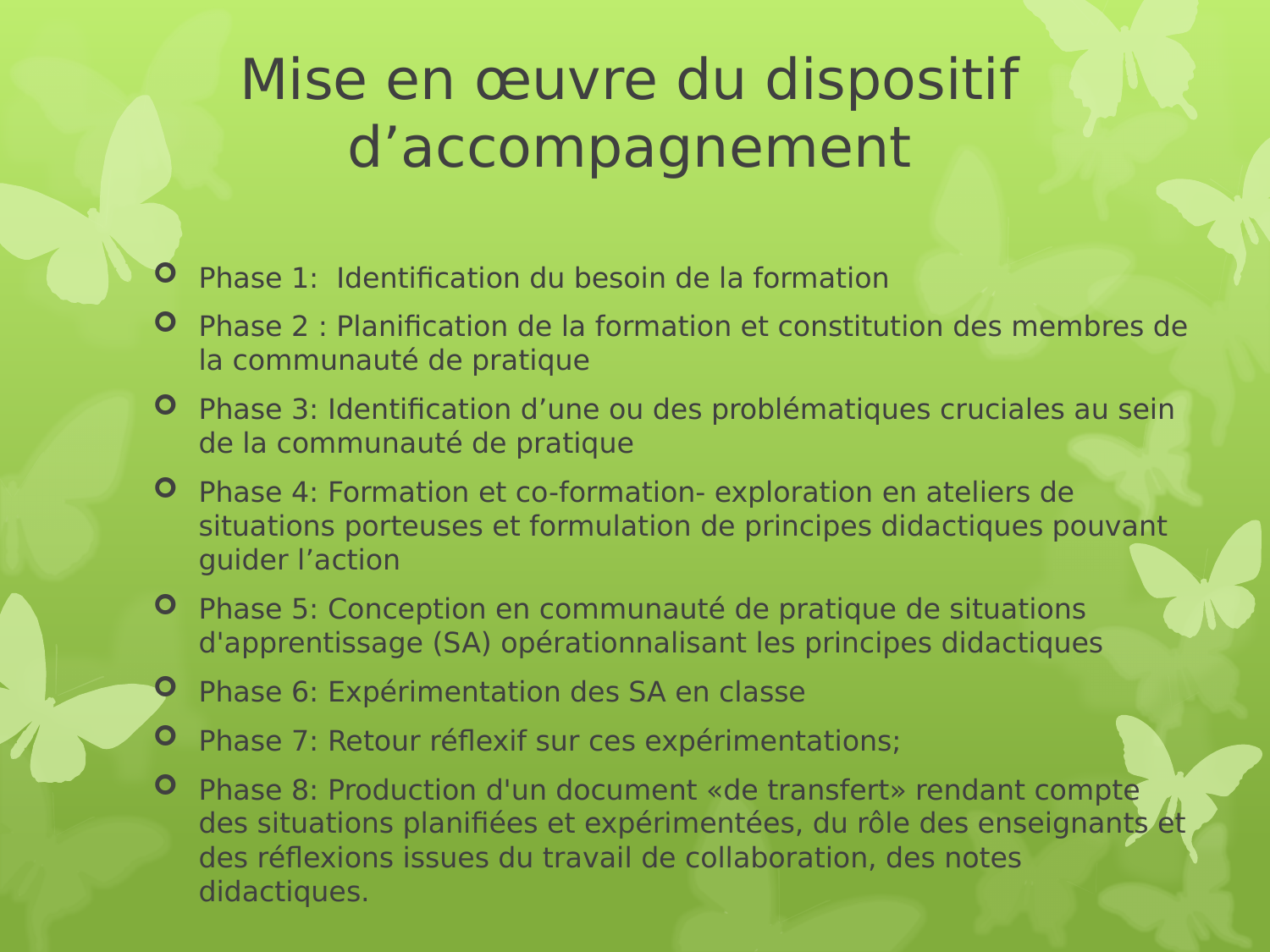

# Mise en œuvre du dispositif d’accompagnement
Phase 1:  Identification du besoin de la formation
Phase 2 : Planification de la formation et constitution des membres de la communauté de pratique
Phase 3: Identification d’une ou des problématiques cruciales au sein de la communauté de pratique
Phase 4: Formation et co-formation- exploration en ateliers de situations porteuses et formulation de principes didactiques pouvant guider l’action
Phase 5: Conception en communauté de pratique de situations d'apprentissage (SA) opérationnalisant les principes didactiques
Phase 6: Expérimentation des SA en classe
Phase 7: Retour réflexif sur ces expérimentations;
Phase 8: Production d'un document «de transfert» rendant compte des situations planifiées et expérimentées, du rôle des enseignants et des réflexions issues du travail de collaboration, des notes didactiques.